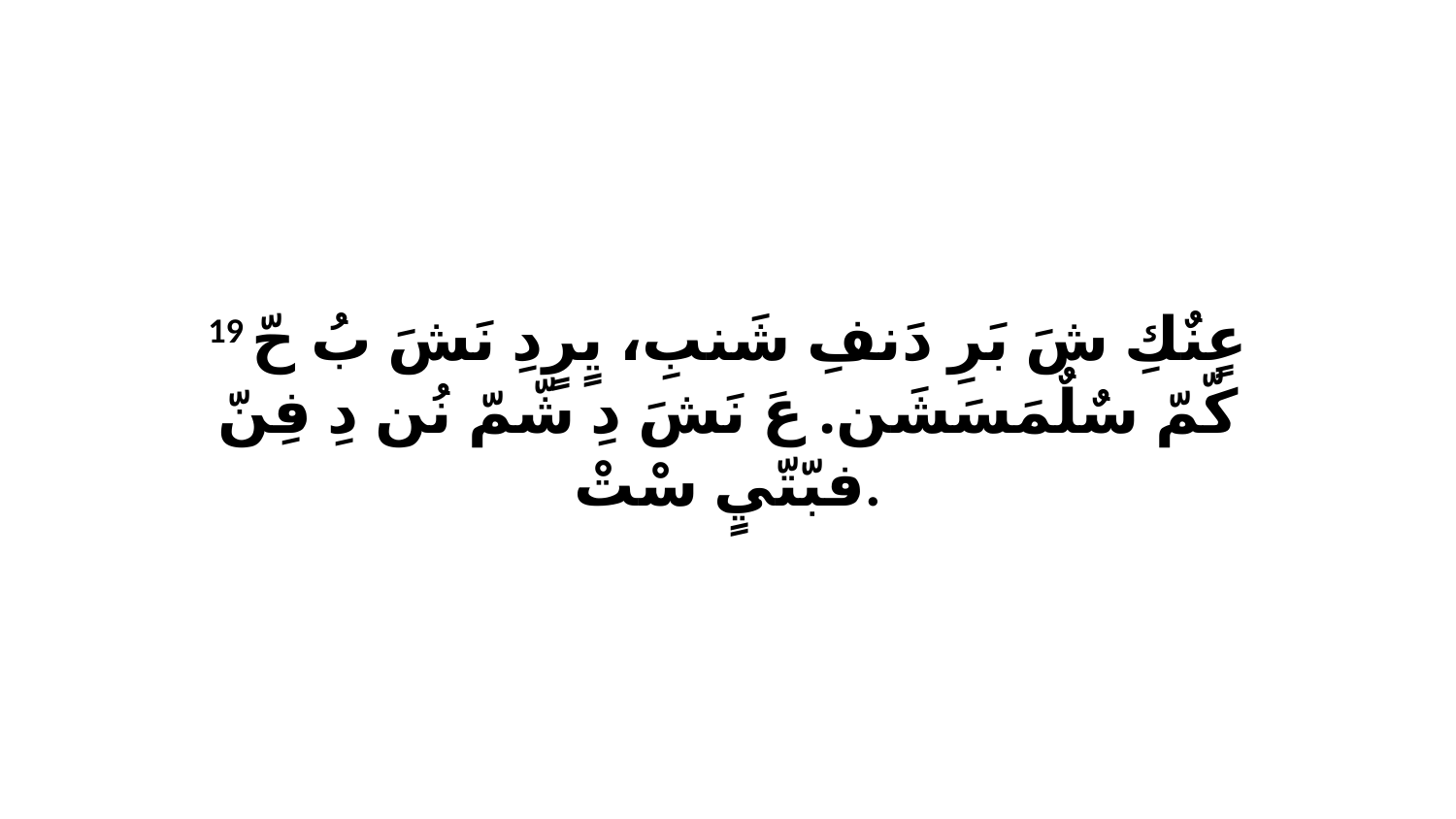

19 عٍنٌكِ شَ بَرِ دَنفِ شَنبِ، يٍرٍدِ نَشَ بُ حّ كّمّ سٌلٌمَسَشَن. عَ نَشَ دِ شّمّ نُن دِ فِنّ فبّتّيٍ سْتْ.